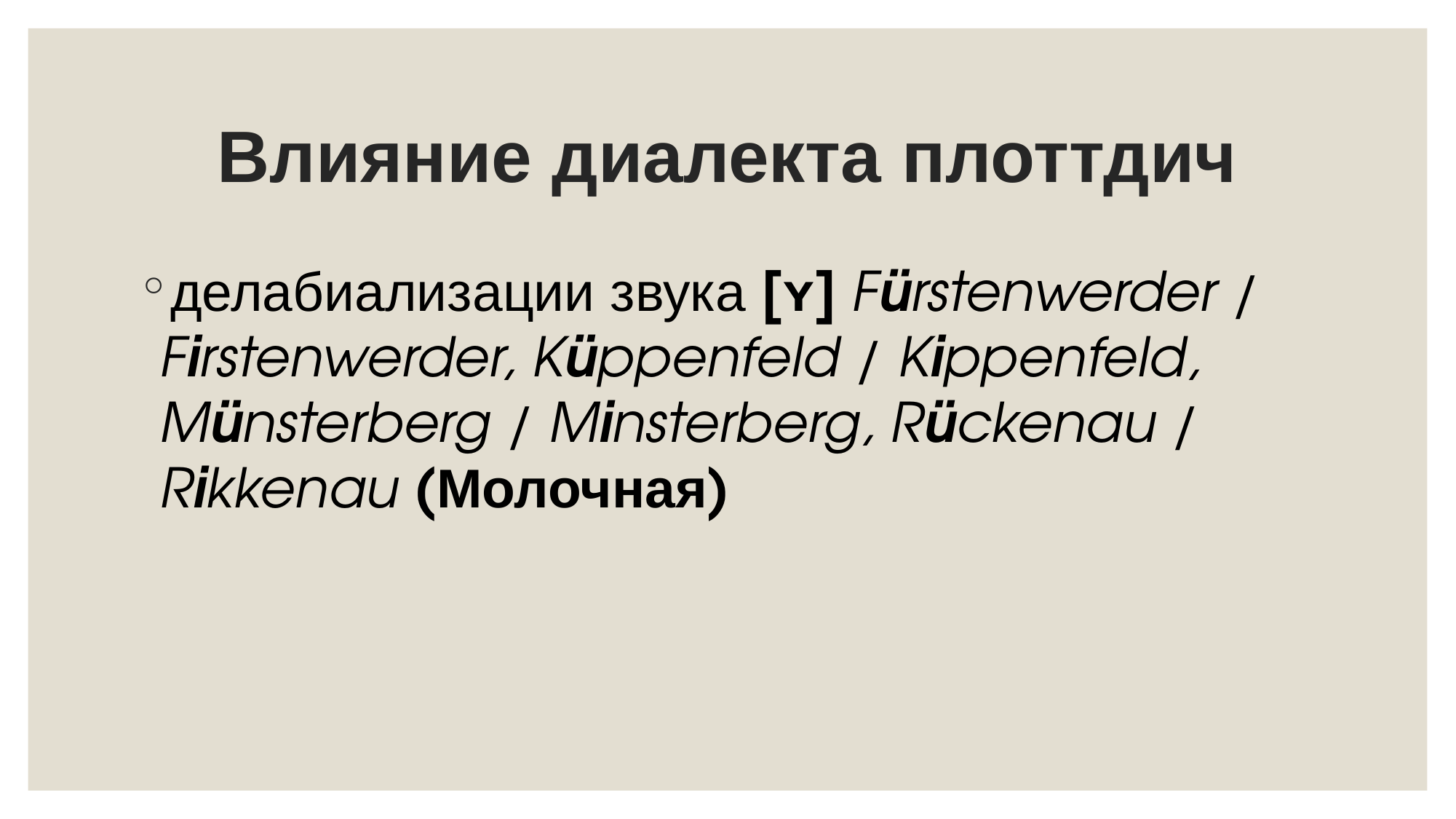

# Влияние диалекта плоттдич
делабиализации звука [ʏ] Fürstenwerder / Firstenwerder, Küppenfeld / Kippenfeld, Münsterberg / Minsterberg, Rückenau / Rikkenau (Молочная)